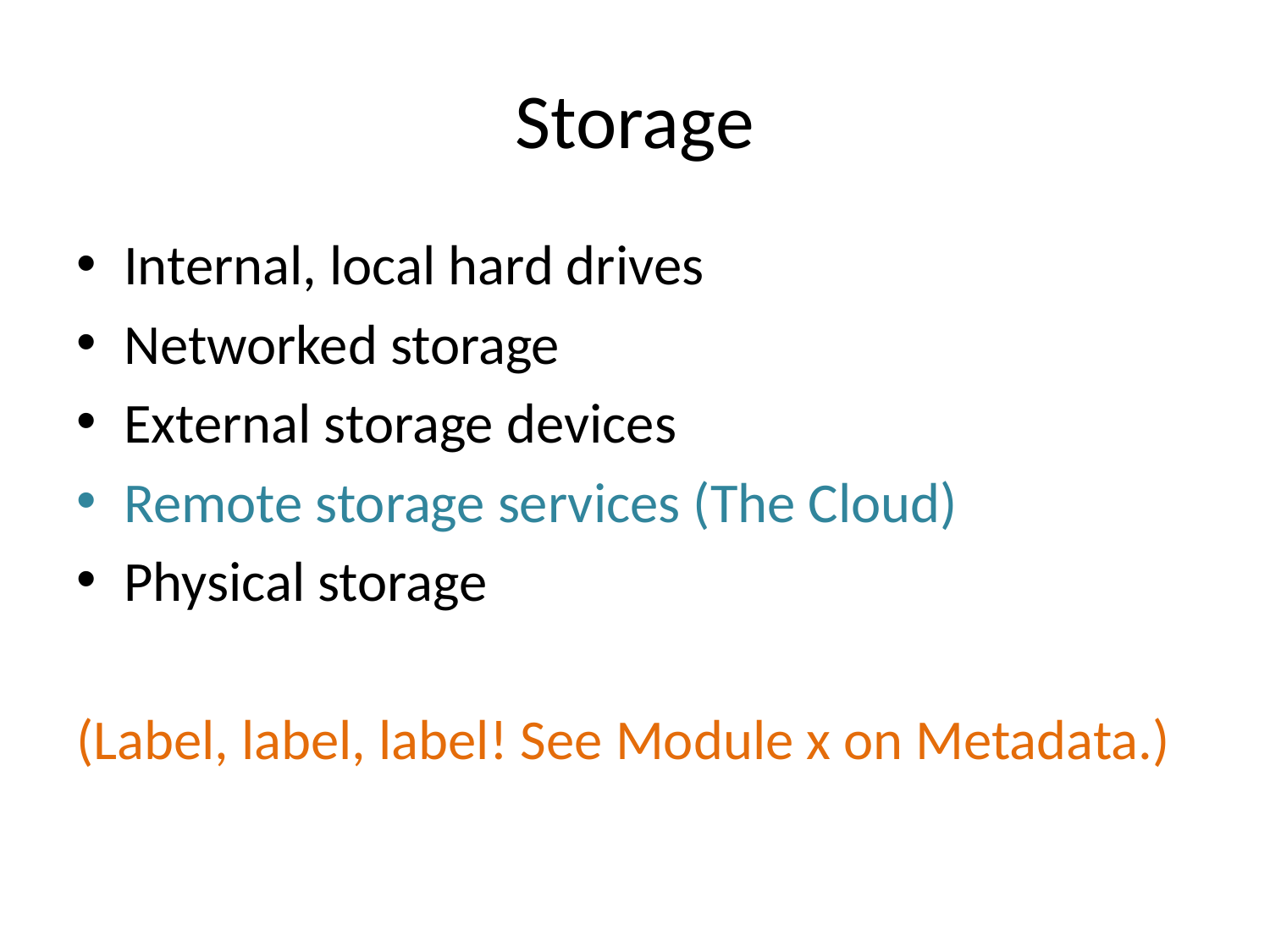

# Storage
Internal, local hard drives
Networked storage
External storage devices
Remote storage services (The Cloud)
Physical storage

(Label, label, label! See Module x on Metadata.)